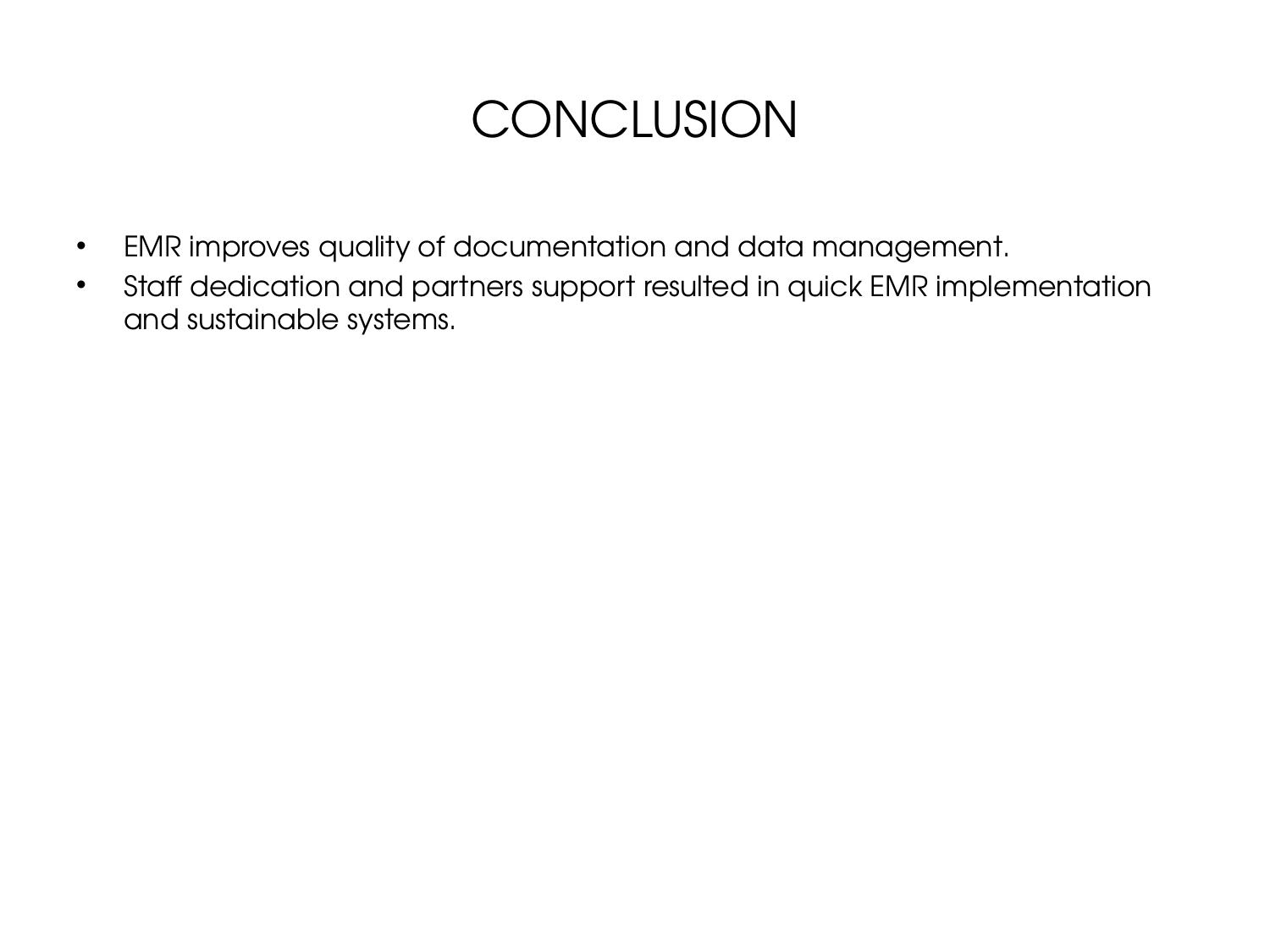

# CONCLUSION
EMR improves quality of documentation and data management.
Staff dedication and partners support resulted in quick EMR implementation and sustainable systems.